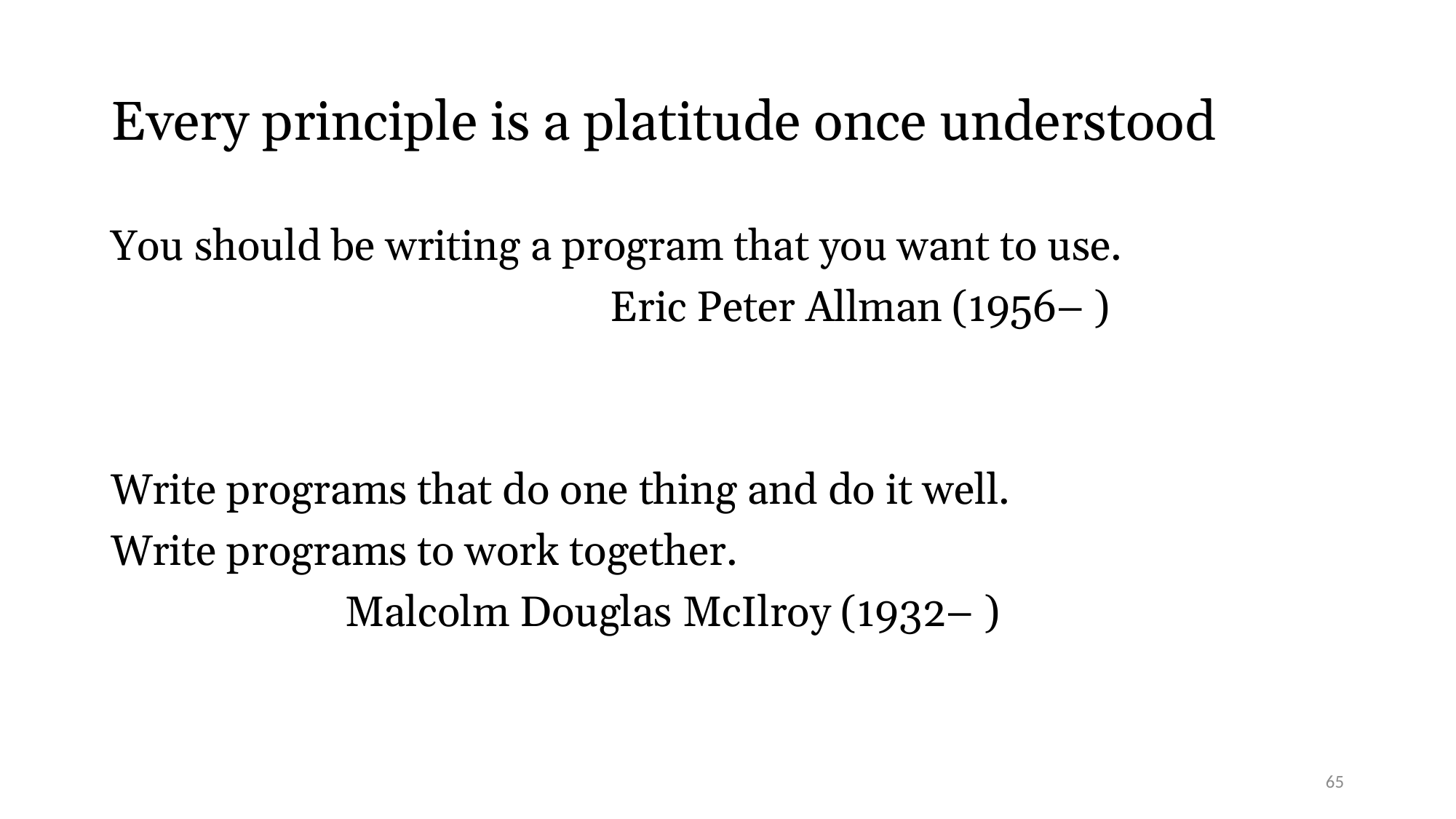

# Every principle is a platitude once understood
You should be writing a program that you want to use.
                                                 Eric Peter Allman (1956– )

Write programs that do one thing and do it well.
Write programs to work together.
                       Malcolm Douglas McIlroy (1932– )
65